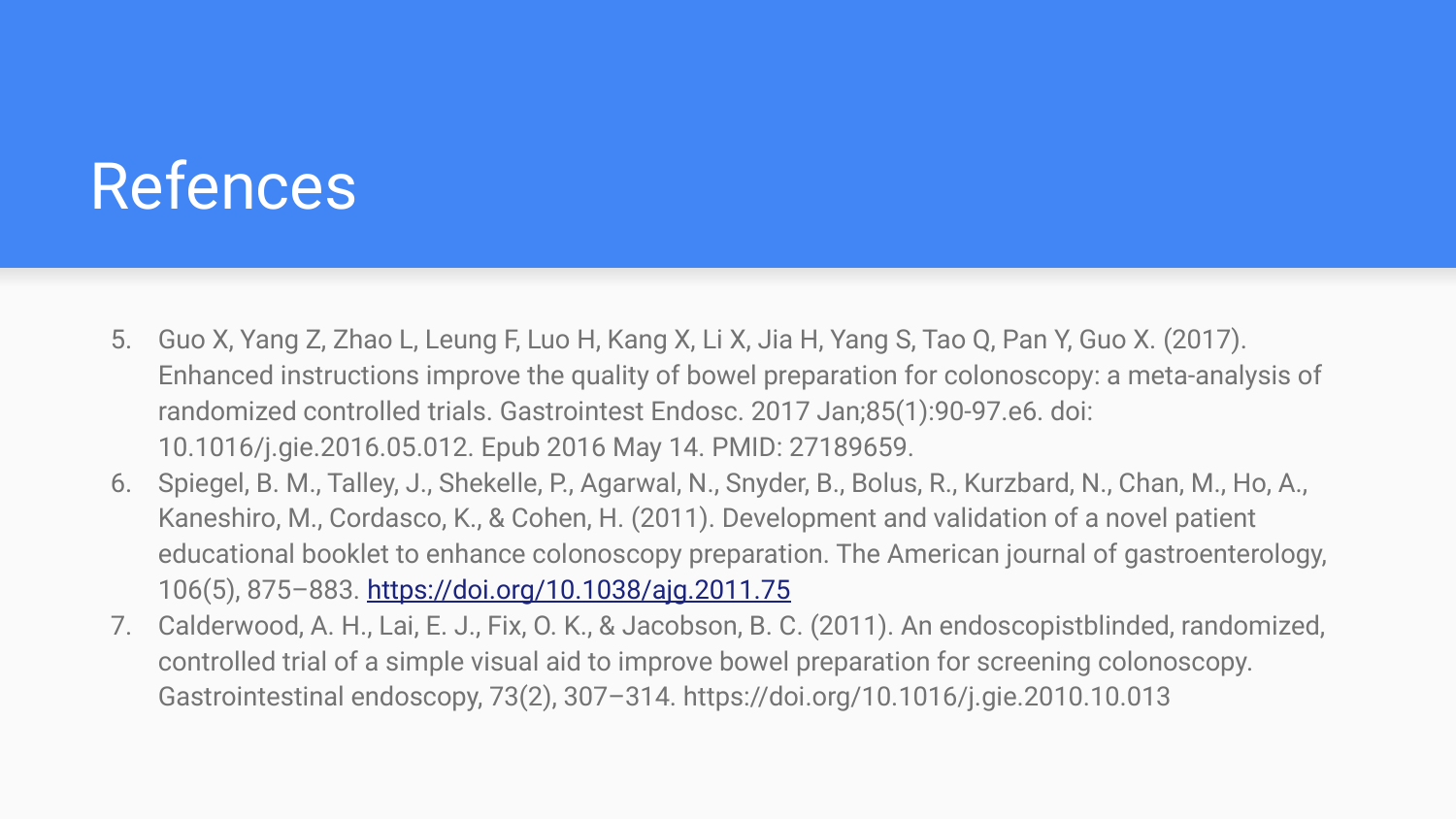

# Refences
Guo X, Yang Z, Zhao L, Leung F, Luo H, Kang X, Li X, Jia H, Yang S, Tao Q, Pan Y, Guo X. (2017). Enhanced instructions improve the quality of bowel preparation for colonoscopy: a meta-analysis of randomized controlled trials. Gastrointest Endosc. 2017 Jan;85(1):90-97.e6. doi: 10.1016/j.gie.2016.05.012. Epub 2016 May 14. PMID: 27189659.
Spiegel, B. M., Talley, J., Shekelle, P., Agarwal, N., Snyder, B., Bolus, R., Kurzbard, N., Chan, M., Ho, A., Kaneshiro, M., Cordasco, K., & Cohen, H. (2011). Development and validation of a novel patient educational booklet to enhance colonoscopy preparation. The American journal of gastroenterology, 106(5), 875–883. https://doi.org/10.1038/ajg.2011.75
Calderwood, A. H., Lai, E. J., Fix, O. K., & Jacobson, B. C. (2011). An endoscopistblinded, randomized, controlled trial of a simple visual aid to improve bowel preparation for screening colonoscopy. Gastrointestinal endoscopy, 73(2), 307–314. https://doi.org/10.1016/j.gie.2010.10.013